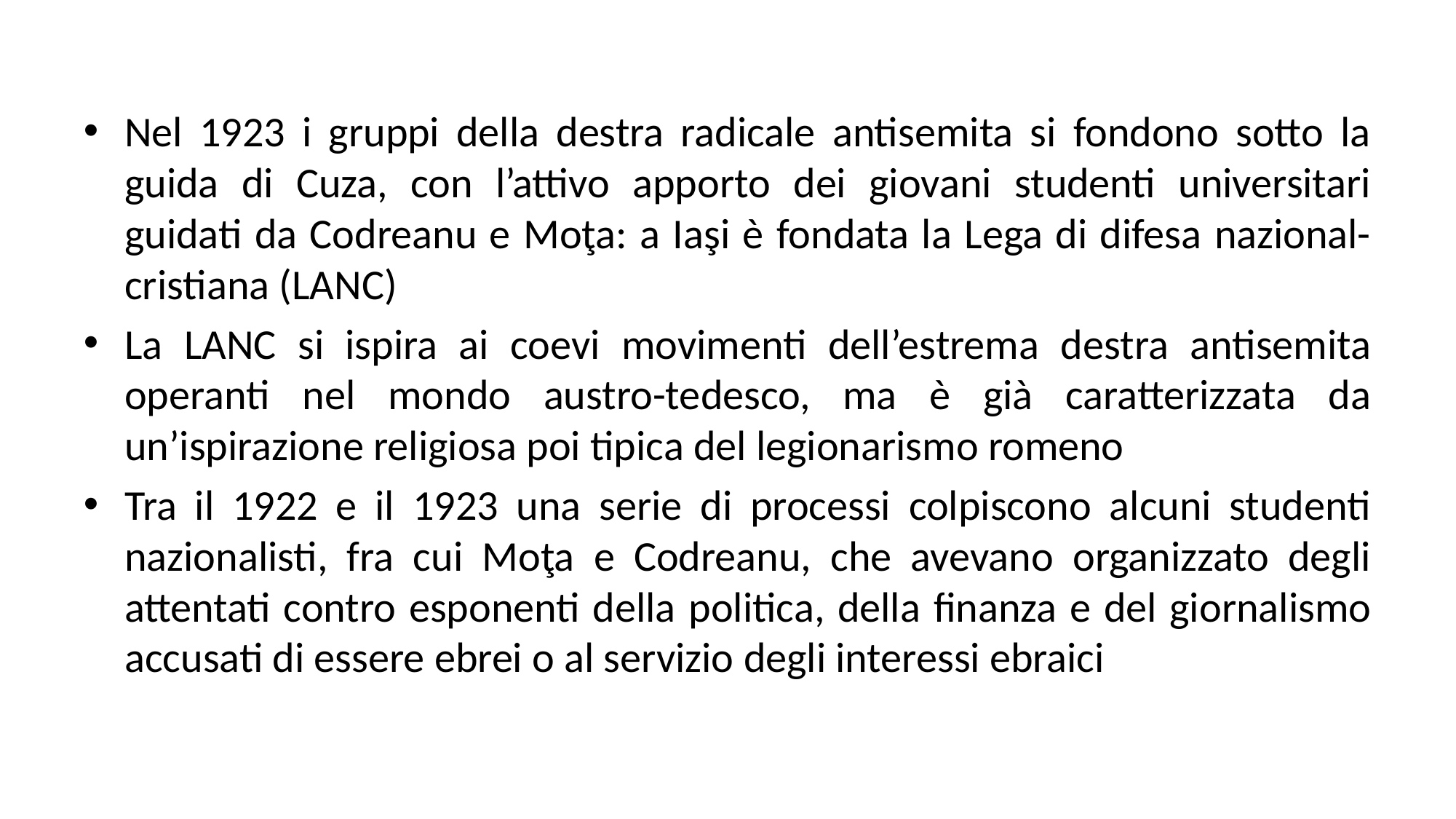

Nel 1923 i gruppi della destra radicale antisemita si fondono sotto la guida di Cuza, con l’attivo apporto dei giovani studenti universitari guidati da Codreanu e Moţa: a Iaşi è fondata la Lega di difesa nazional-cristiana (LANC)
La LANC si ispira ai coevi movimenti dell’estrema destra antisemita operanti nel mondo austro-tedesco, ma è già caratterizzata da un’ispirazione religiosa poi tipica del legionarismo romeno
Tra il 1922 e il 1923 una serie di processi colpiscono alcuni studenti nazionalisti, fra cui Moţa e Codreanu, che avevano organizzato degli attentati contro esponenti della politica, della finanza e del giornalismo accusati di essere ebrei o al servizio degli interessi ebraici